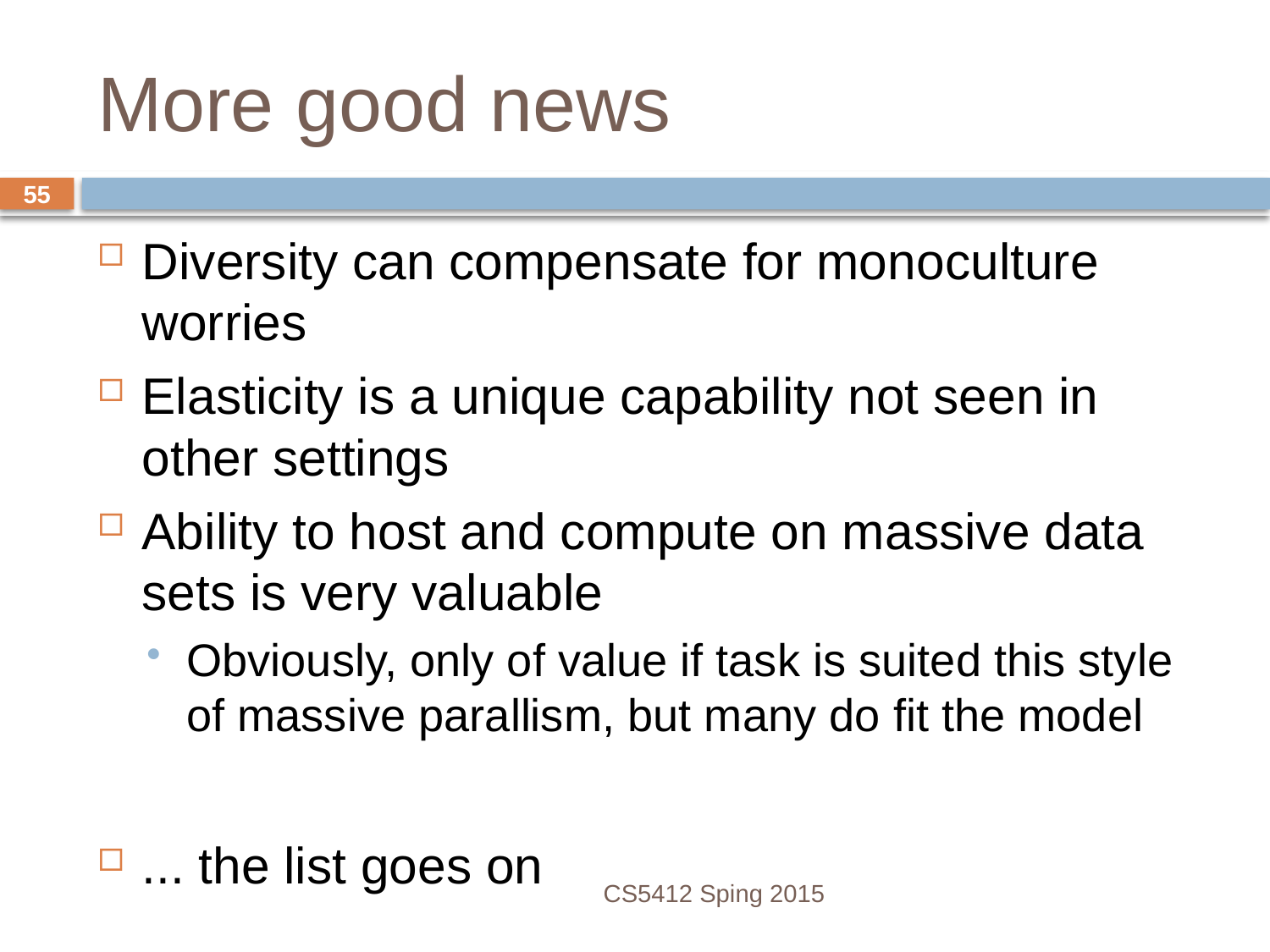

# More good news
55
Diversity can compensate for monoculture worries
Elasticity is a unique capability not seen in other settings
Ability to host and compute on massive data sets is very valuable
Obviously, only of value if task is suited this style of massive parallism, but many do fit the model

... the list goes on
CS5412 Sping 2015